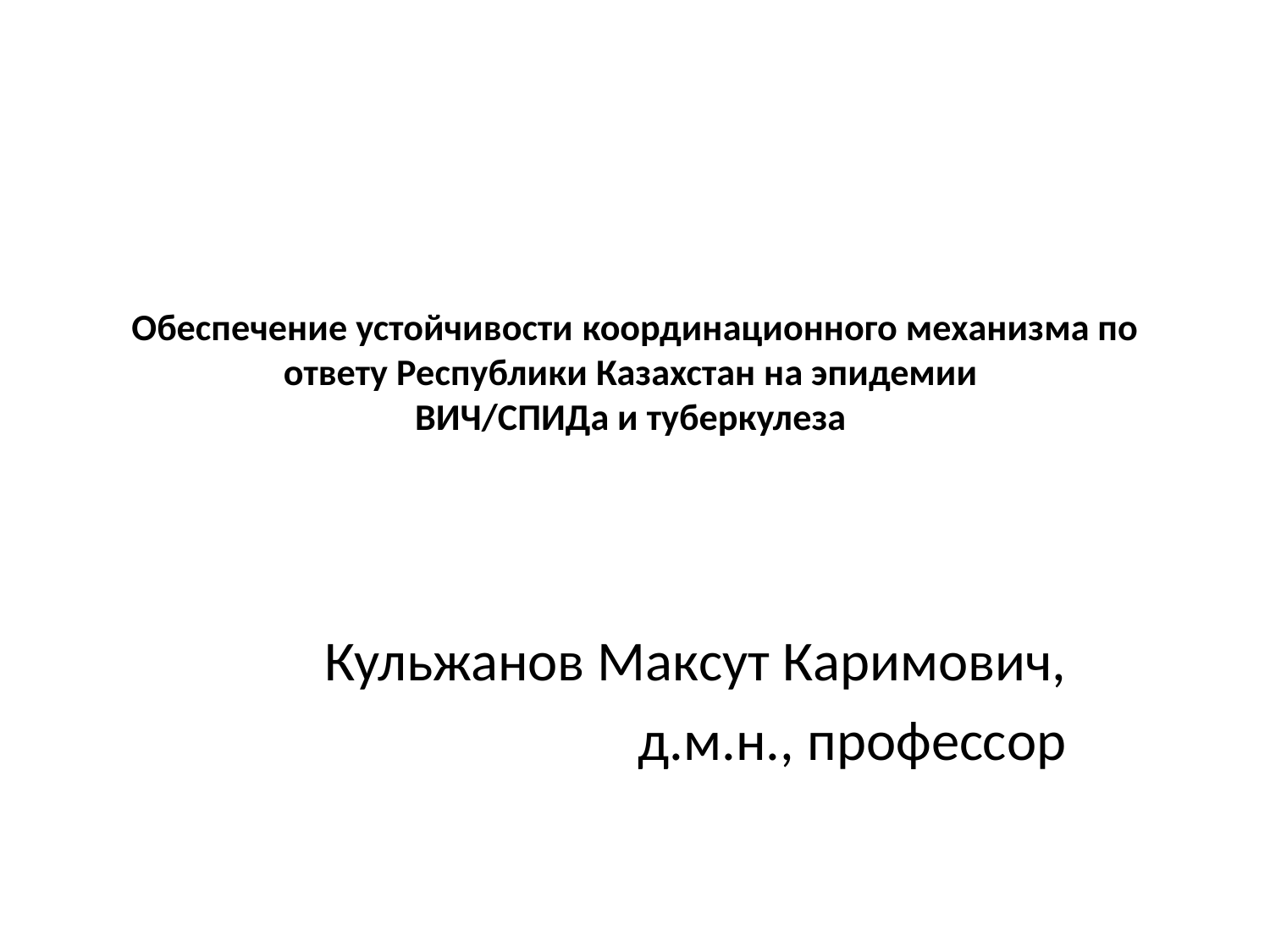

# Обеспечение устойчивости координационного механизма по ответу Республики Казахстан на эпидемии ВИЧ/СПИДа и туберкулеза

Кульжанов Максут Каримович,
д.м.н., профессор